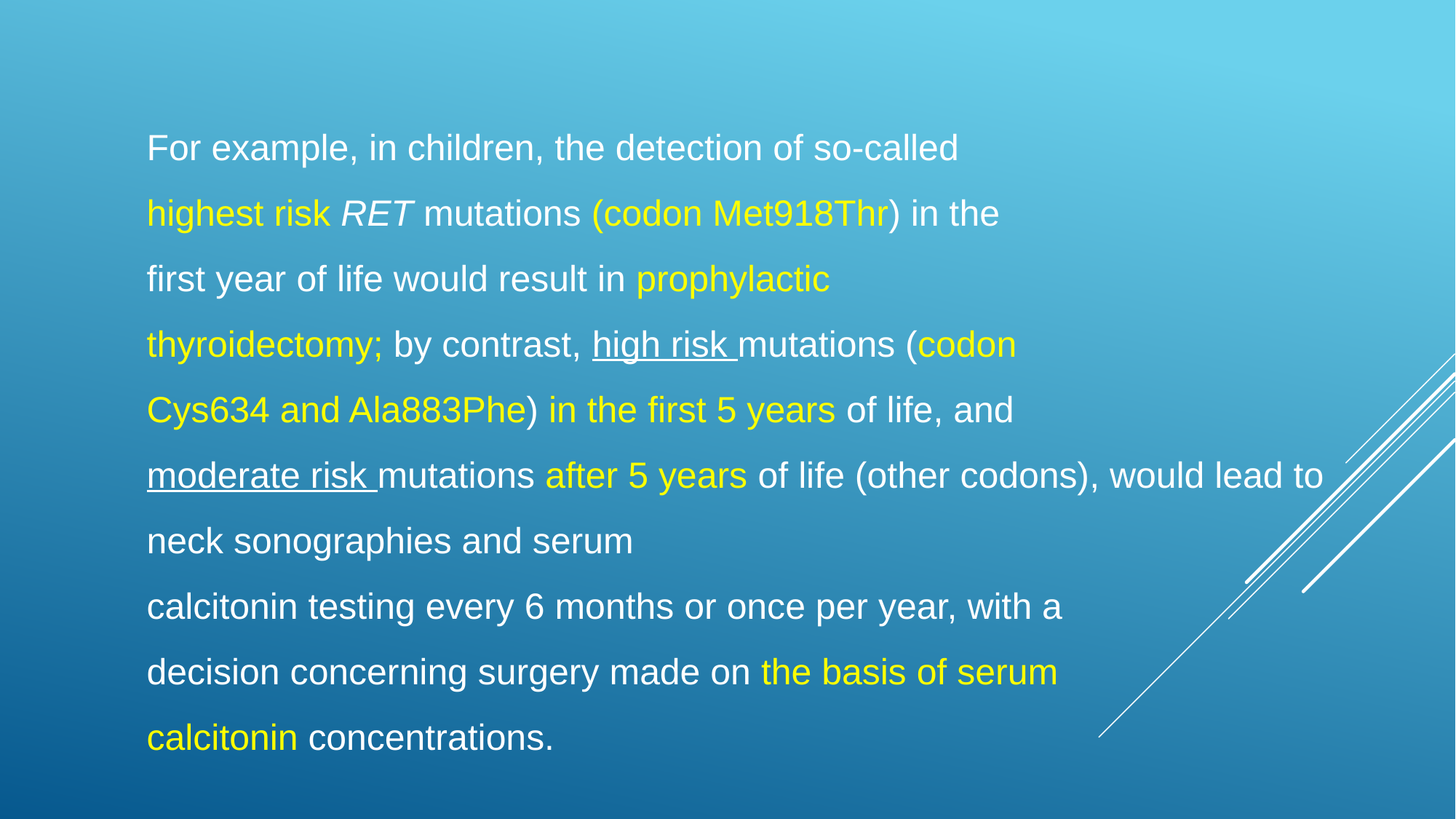

For example, in children, the detection of so-called
highest risk RET mutations (codon Met918Thr) in the
first year of life would result in prophylactic
thyroidectomy; by contrast, high risk mutations (codon
Cys634 and Ala883Phe) in the first 5 years of life, and
moderate risk mutations after 5 years of life (other codons), would lead to neck sonographies and serum
calcitonin testing every 6 months or once per year, with a
decision concerning surgery made on the basis of serum
calcitonin concentrations.